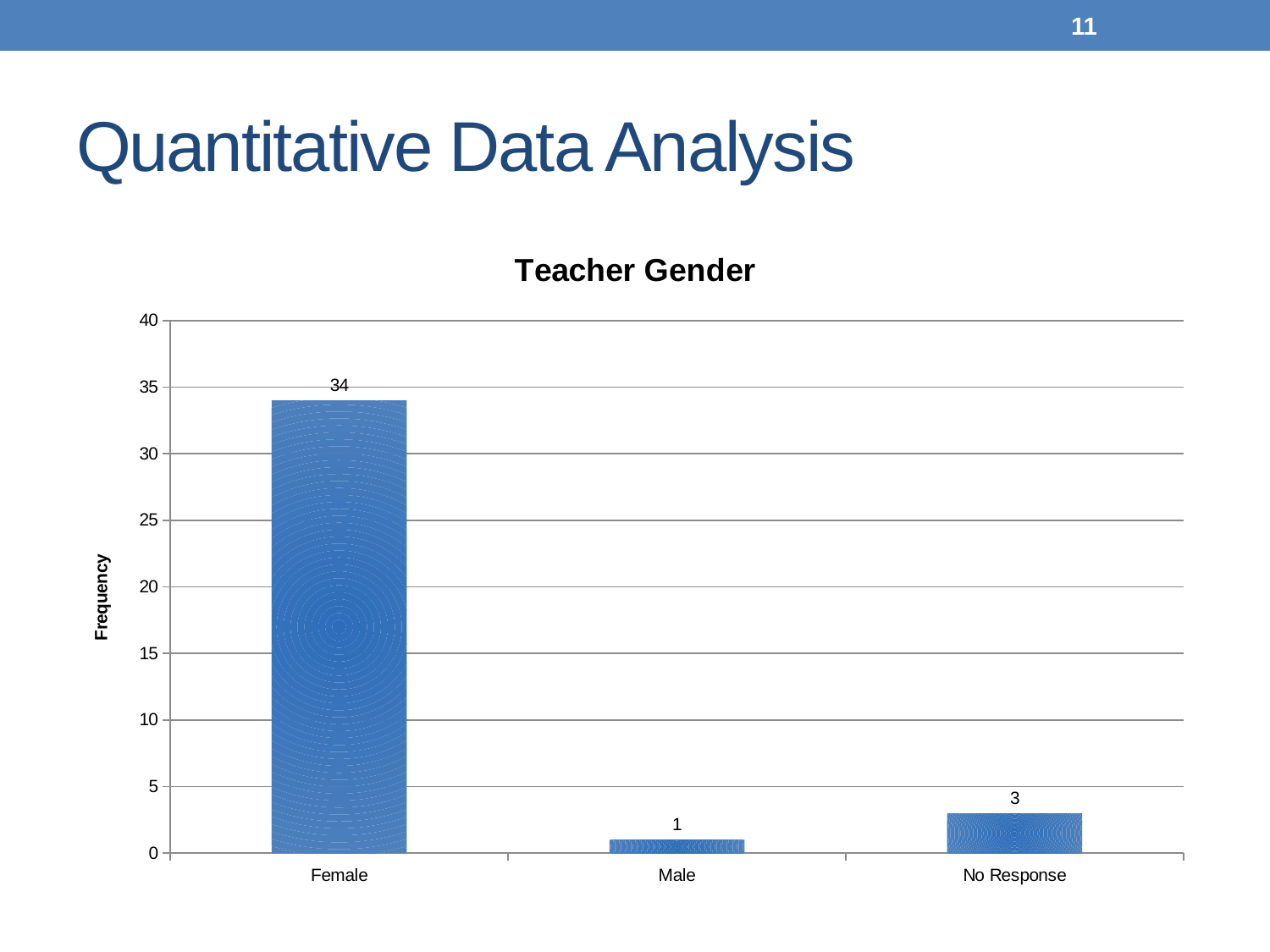

11
# Quantitative Data Analysis

### Chart: Teacher Gender

| Category |  |
|---|---|
| Female | 34.0 |
| Male | 1.0 |
| No Response | 3.0 |